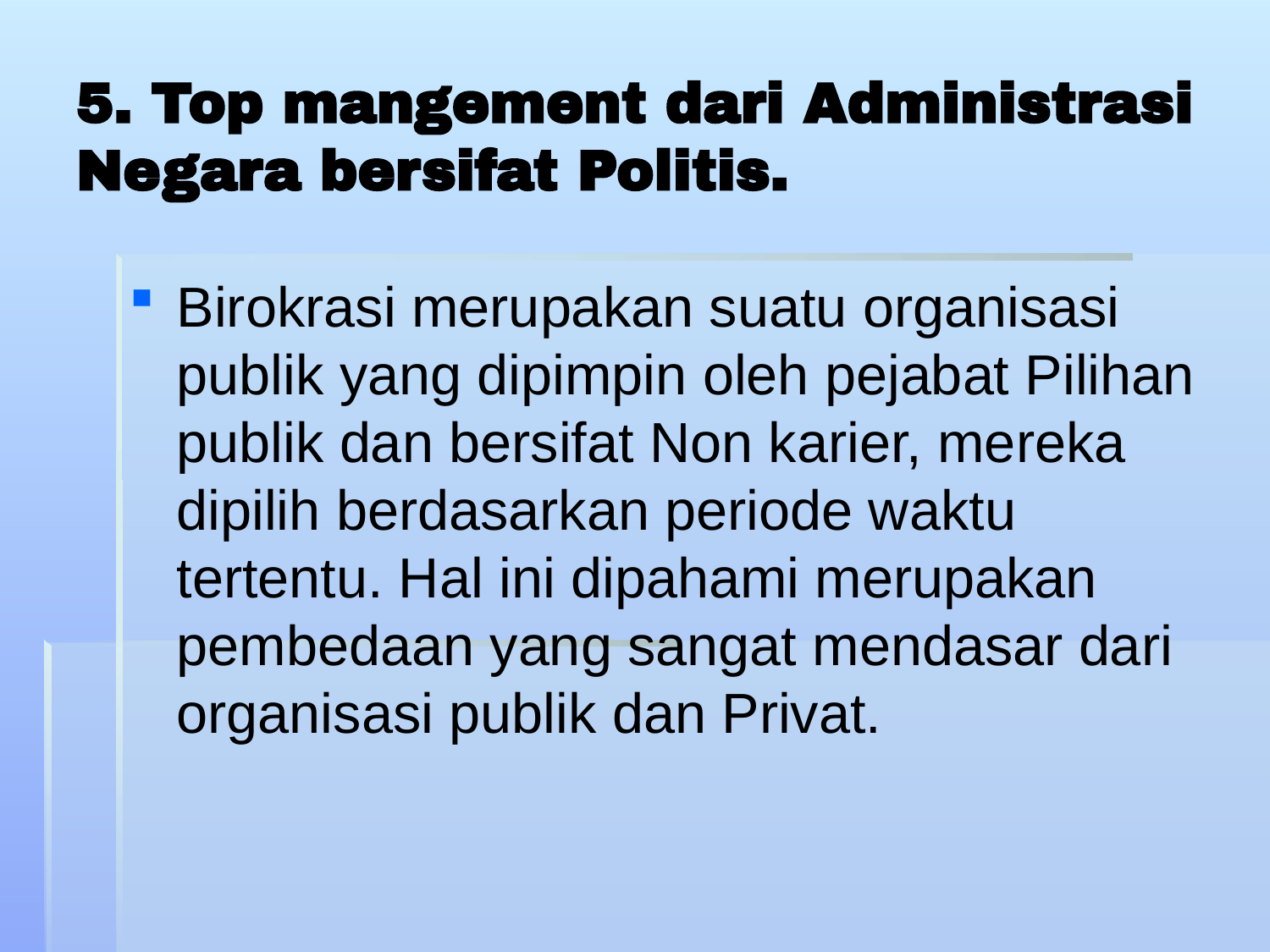

5. Top mangement dari Administrasi Negara bersifat Politis.
Birokrasi merupakan suatu organisasi publik yang dipimpin oleh pejabat Pilihan publik dan bersifat Non karier, mereka dipilih berdasarkan periode waktu tertentu. Hal ini dipahami merupakan pembedaan yang sangat mendasar dari organisasi publik dan Privat.